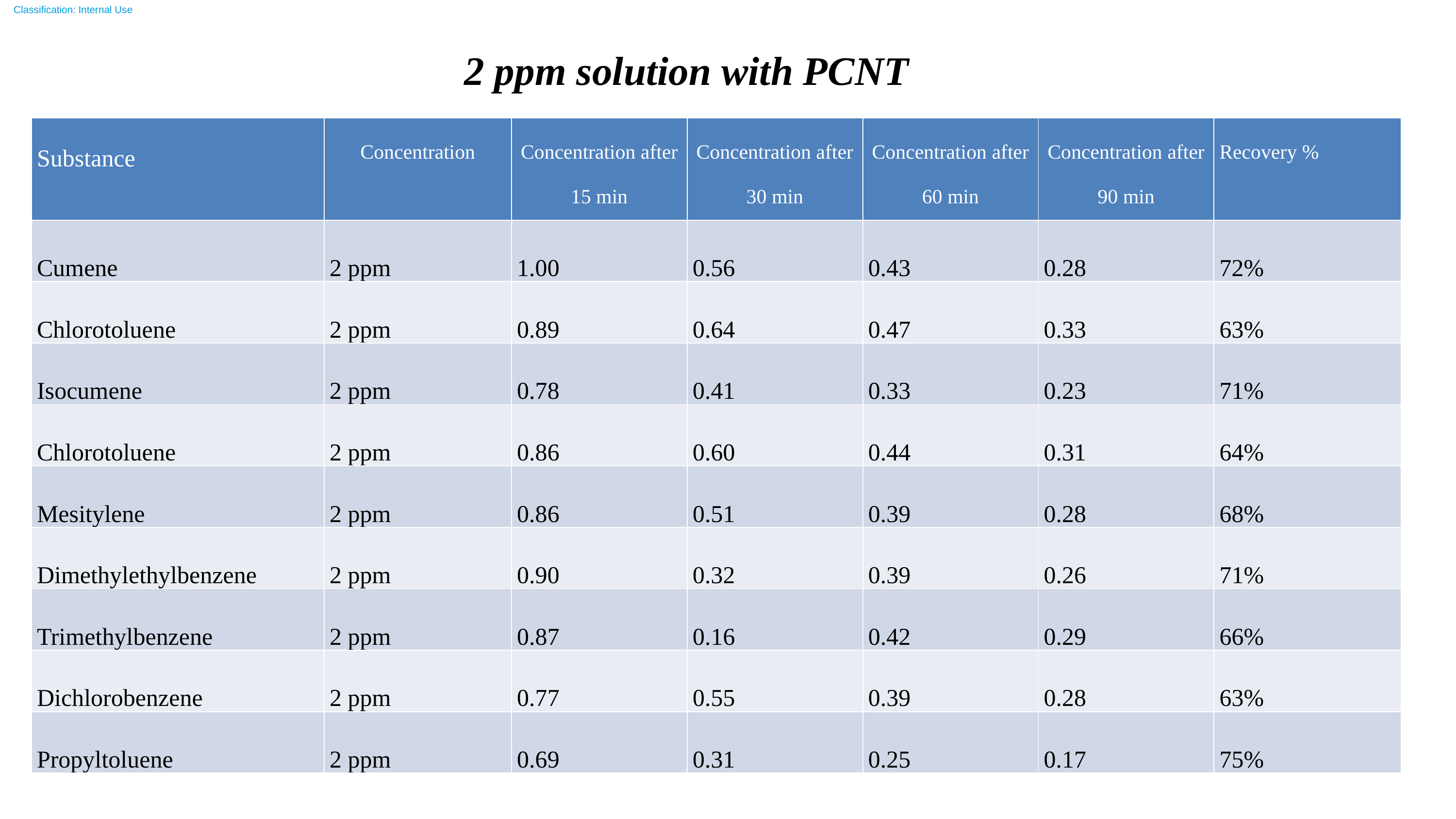

2 ppm solution with PCNT
| Substance | Concentration | Concentration after 15 min | Concentration after 30 min | Concentration after 60 min | Concentration after 90 min | Recovery % |
| --- | --- | --- | --- | --- | --- | --- |
| Cumene | 2 ppm | 1.00 | 0.56 | 0.43 | 0.28 | 72% |
| Chlorotoluene | 2 ppm | 0.89 | 0.64 | 0.47 | 0.33 | 63% |
| Isocumene | 2 ppm | 0.78 | 0.41 | 0.33 | 0.23 | 71% |
| Chlorotoluene | 2 ppm | 0.86 | 0.60 | 0.44 | 0.31 | 64% |
| Mesitylene | 2 ppm | 0.86 | 0.51 | 0.39 | 0.28 | 68% |
| Dimethylethylbenzene | 2 ppm | 0.90 | 0.32 | 0.39 | 0.26 | 71% |
| Trimethylbenzene | 2 ppm | 0.87 | 0.16 | 0.42 | 0.29 | 66% |
| Dichlorobenzene | 2 ppm | 0.77 | 0.55 | 0.39 | 0.28 | 63% |
| Propyltoluene | 2 ppm | 0.69 | 0.31 | 0.25 | 0.17 | 75% |